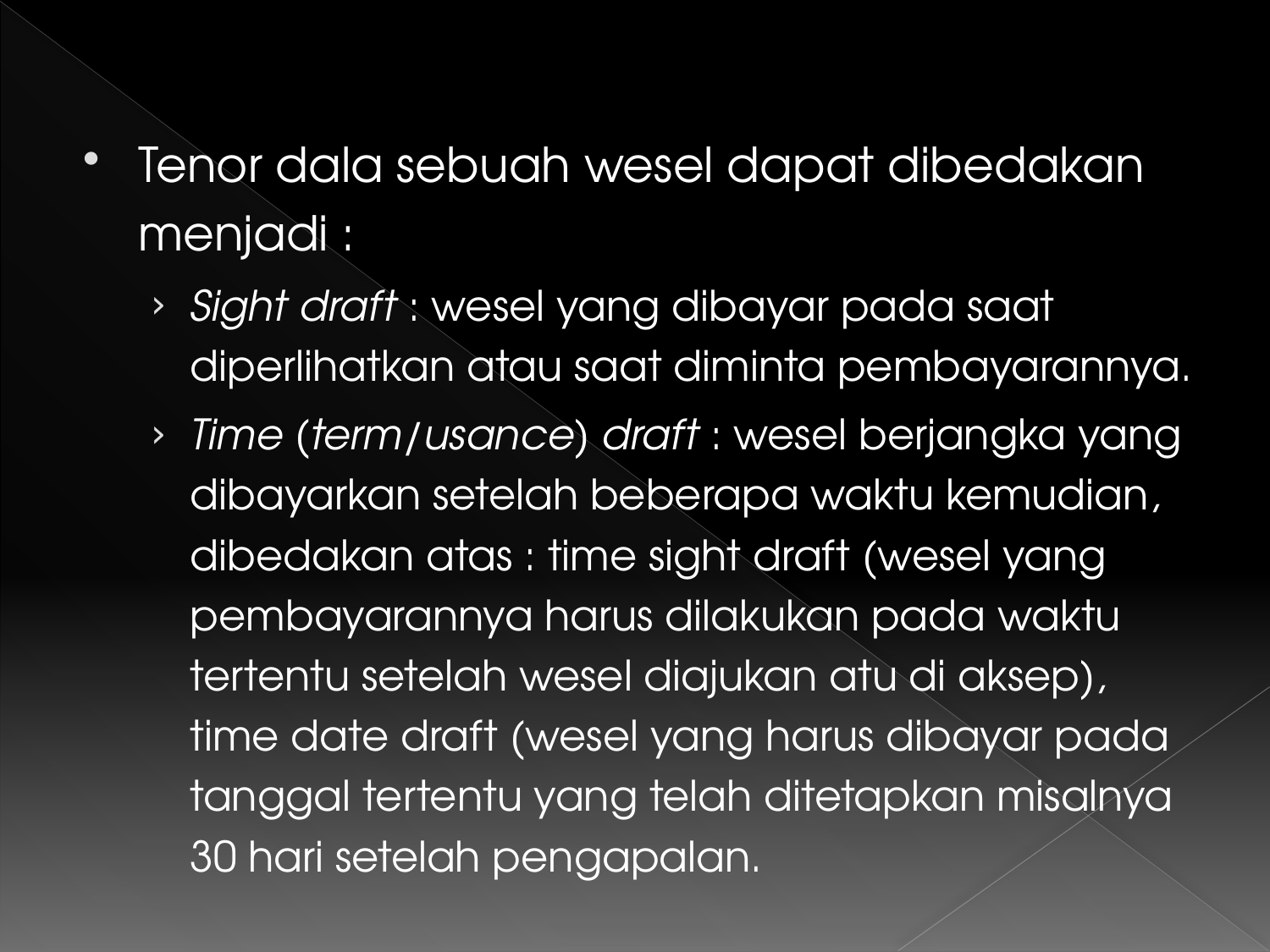

Tenor dala sebuah wesel dapat dibedakan menjadi :
Sight draft : wesel yang dibayar pada saat diperlihatkan atau saat diminta pembayarannya.
Time (term/usance) draft : wesel berjangka yang dibayarkan setelah beberapa waktu kemudian, dibedakan atas : time sight draft (wesel yang pembayarannya harus dilakukan pada waktu tertentu setelah wesel diajukan atu di aksep), time date draft (wesel yang harus dibayar pada tanggal tertentu yang telah ditetapkan misalnya 30 hari setelah pengapalan.